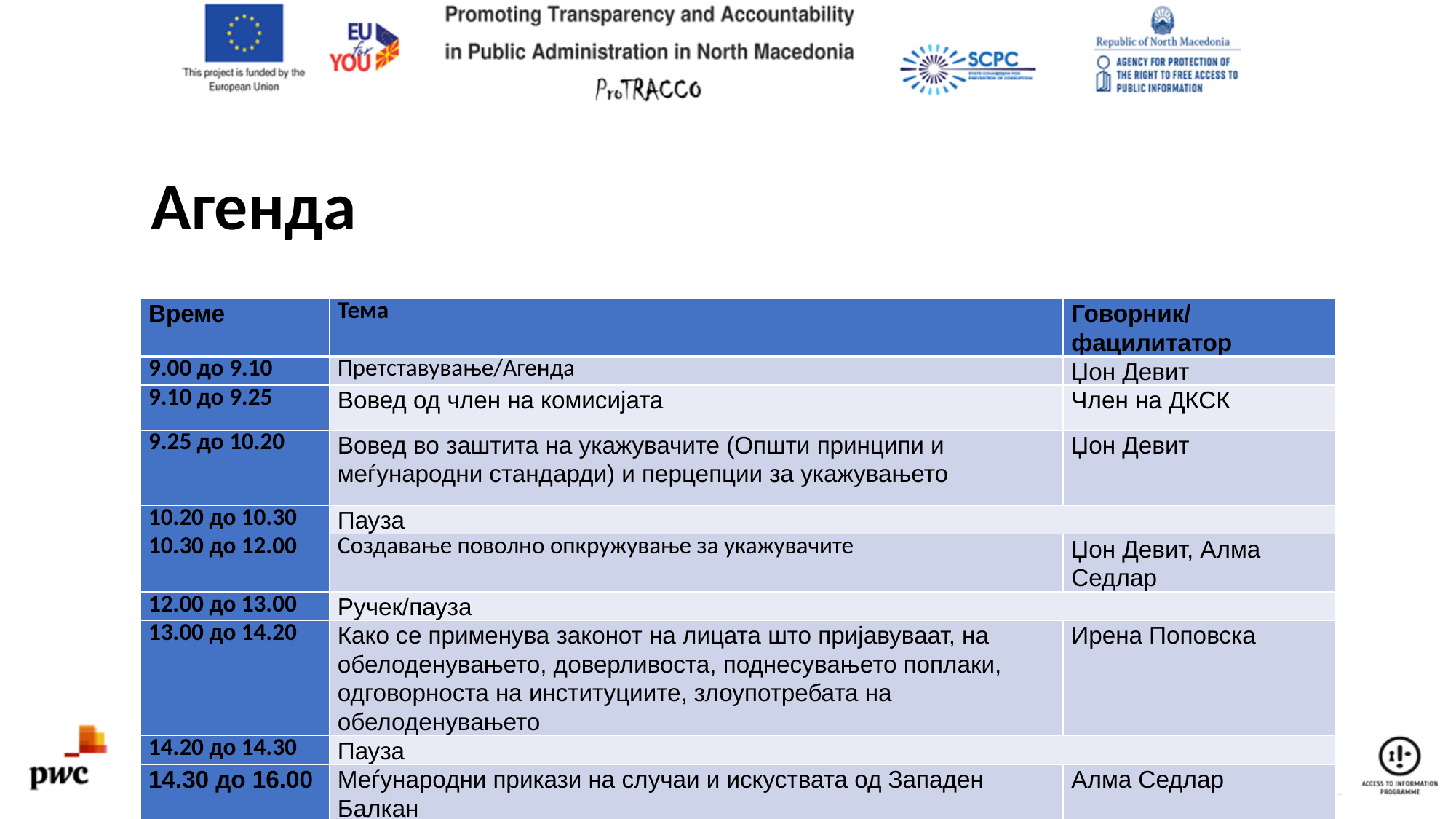

# Агенда
| Време | Тема | Говорник/фацилитатор |
| --- | --- | --- |
| 9.00 до 9.10 | Претставување/Агенда | Џон Девит |
| 9.10 до 9.25 | Вовед од член на комисијата | Член на ДКСК |
| 9.25 до 10.20 | Вовед во заштита на укажувачите (Општи принципи и меѓународни стандарди) и перцепции за укажувањето | Џон Девит |
| 10.20 до 10.30 | Пауза |  |
| 10.30 до 12.00 | Создавање поволно опкружување за укажувачите | Џон Девит, Алма Седлар |
| 12.00 до 13.00 | Ручек/пауза |  |
| 13.00 до 14.20 | Како се применува законот на лицата што пријавуваат, на обелоденувањето, доверливоста, поднесувањето поплаки, одговорноста на институциите, злоупотребата на обелоденувањето | Ирена Поповска |
| 14.20 до 14.30 | Пауза |  |
| 14.30 до 16.00 | Меѓународни прикази на случаи и искуствата од Западен Балкан | Алма Седлар |